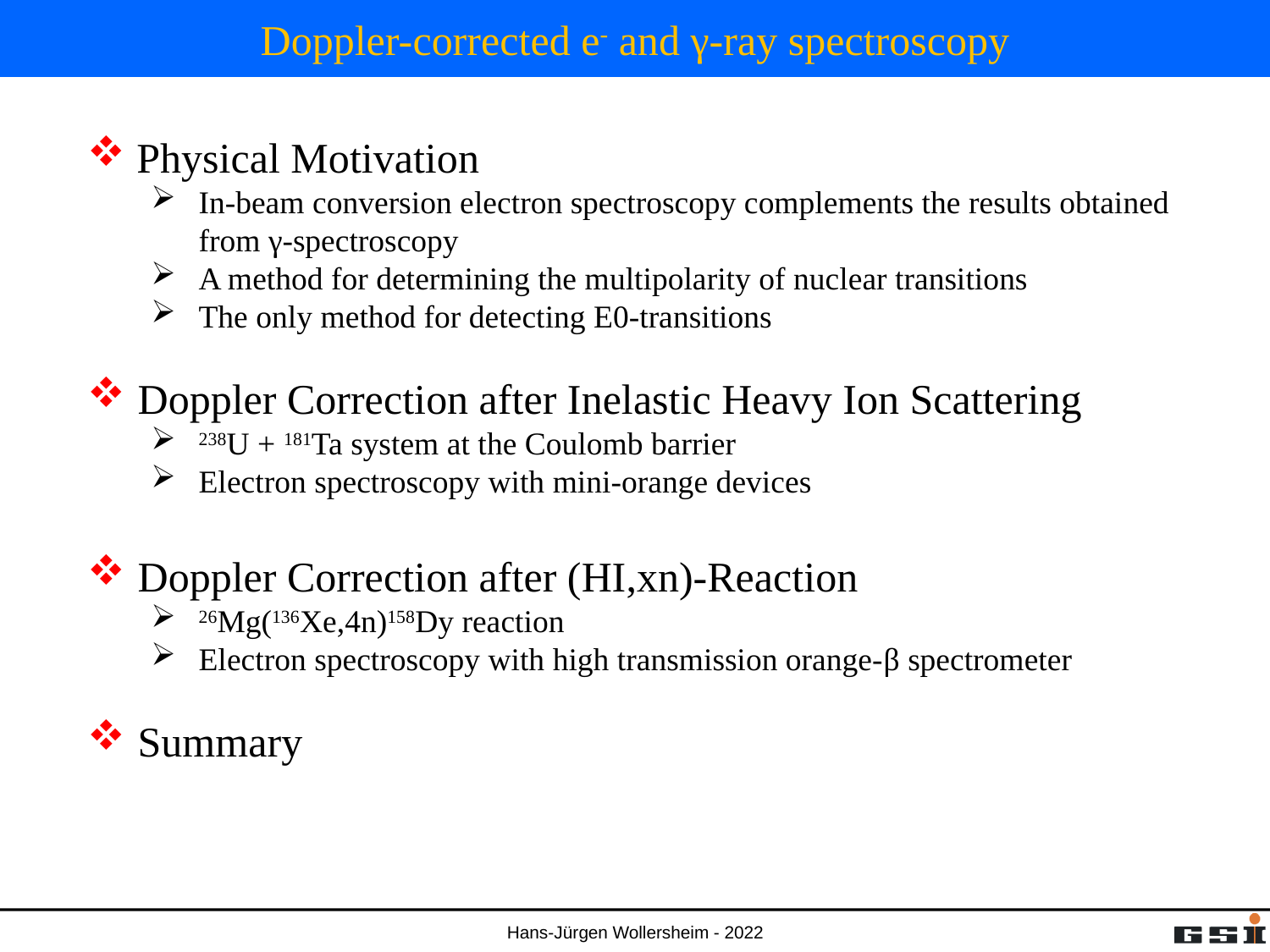

# Doppler-corrected e- and γ-ray spectroscopy
 Physical Motivation
In-beam conversion electron spectroscopy complements the results obtained from γ-spectroscopy
A method for determining the multipolarity of nuclear transitions
The only method for detecting E0-transitions

 Doppler Correction after Inelastic Heavy Ion Scattering
238U + 181Ta system at the Coulomb barrier
Electron spectroscopy with mini-orange devices

 Doppler Correction after (HI,xn)-Reaction
26Mg(136Xe,4n)158Dy reaction
Electron spectroscopy with high transmission orange-β spectrometer

 Summary